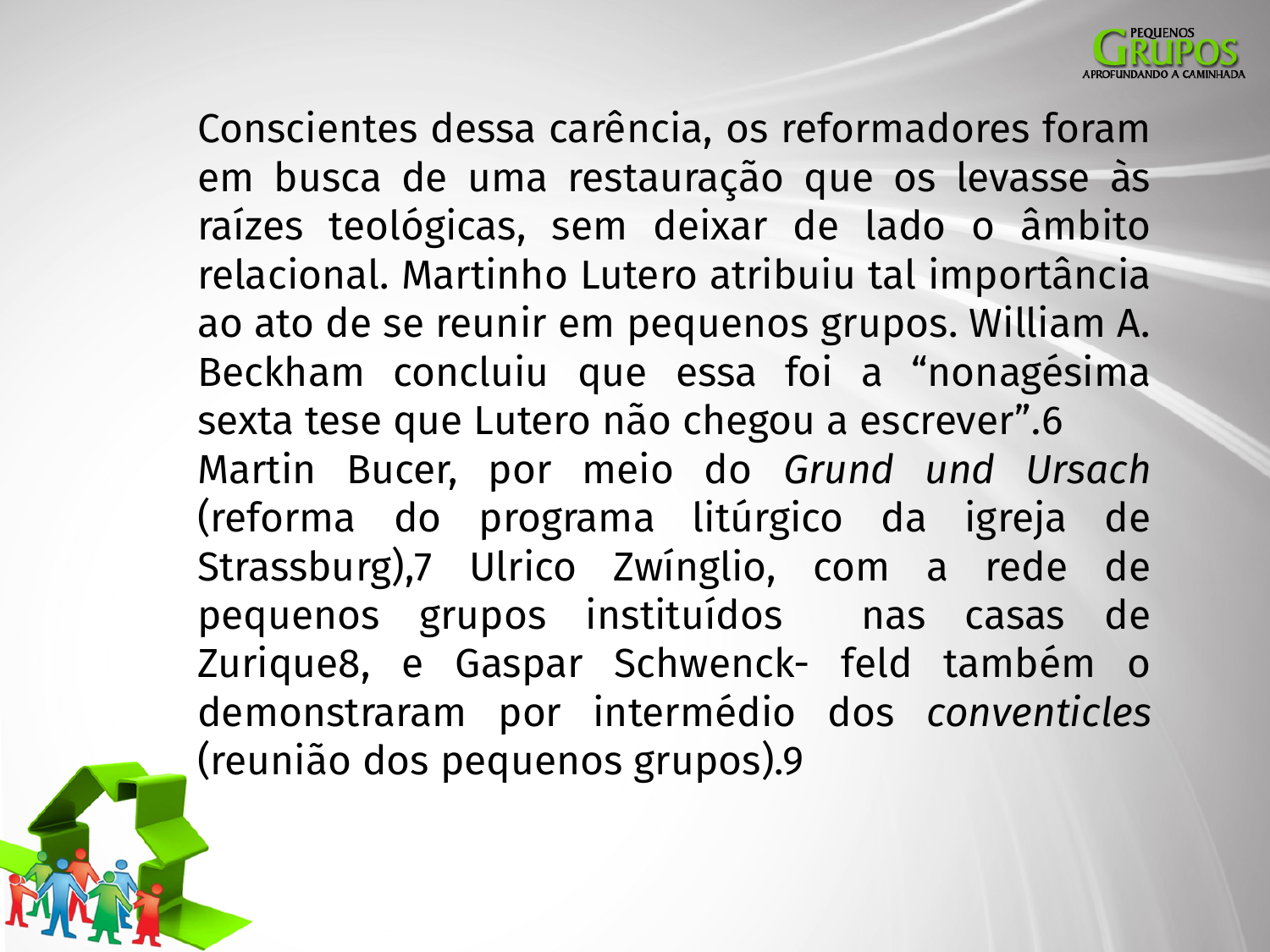

Conscientes dessa carência, os reformadores foram em busca de uma restauração que os levasse às raízes teológicas, sem deixar de lado o âmbito relacional. Martinho Lutero atribuiu tal importância ao ato de se reunir em pequenos grupos. William A. Beckham concluiu que essa foi a “nonagésima sexta tese que Lutero não chegou a escrever”.6
Martin Bucer, por meio do Grund und Ursach (reforma do programa litúrgico da igreja de Strassburg),7 Ulrico Zwínglio, com a rede de pequenos grupos instituídos  nas casas de Zurique8, e Gaspar Schwenck- feld também o demonstraram por intermédio dos conventicles (reunião dos pequenos grupos).9